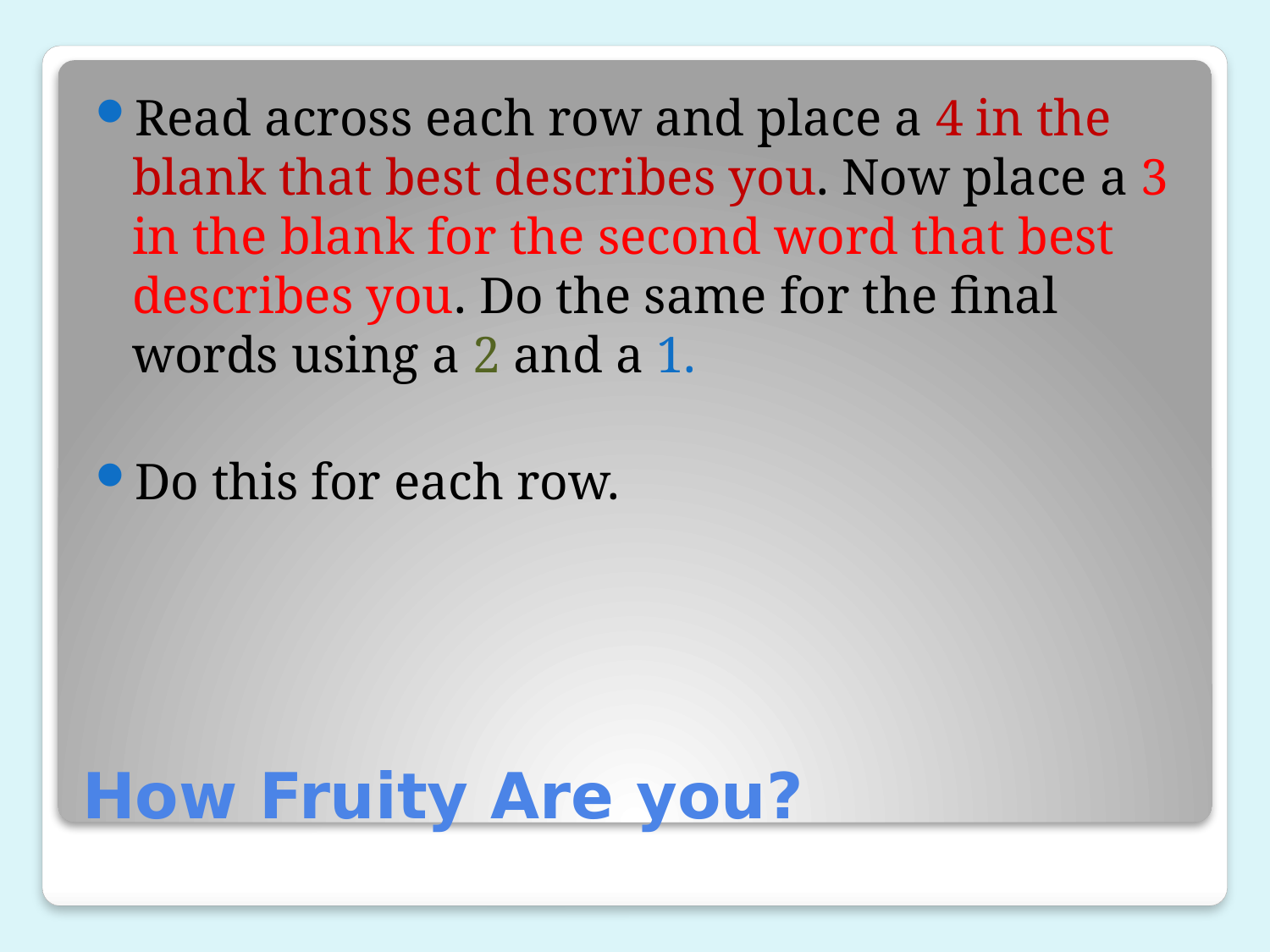

Read across each row and place a 4 in the  blank that best describes you. Now place a 3 in the blank for the second word that best describes you. Do the same for the final words using a 2 and a 1.

Do this for each row.
# How Fruity Are you?